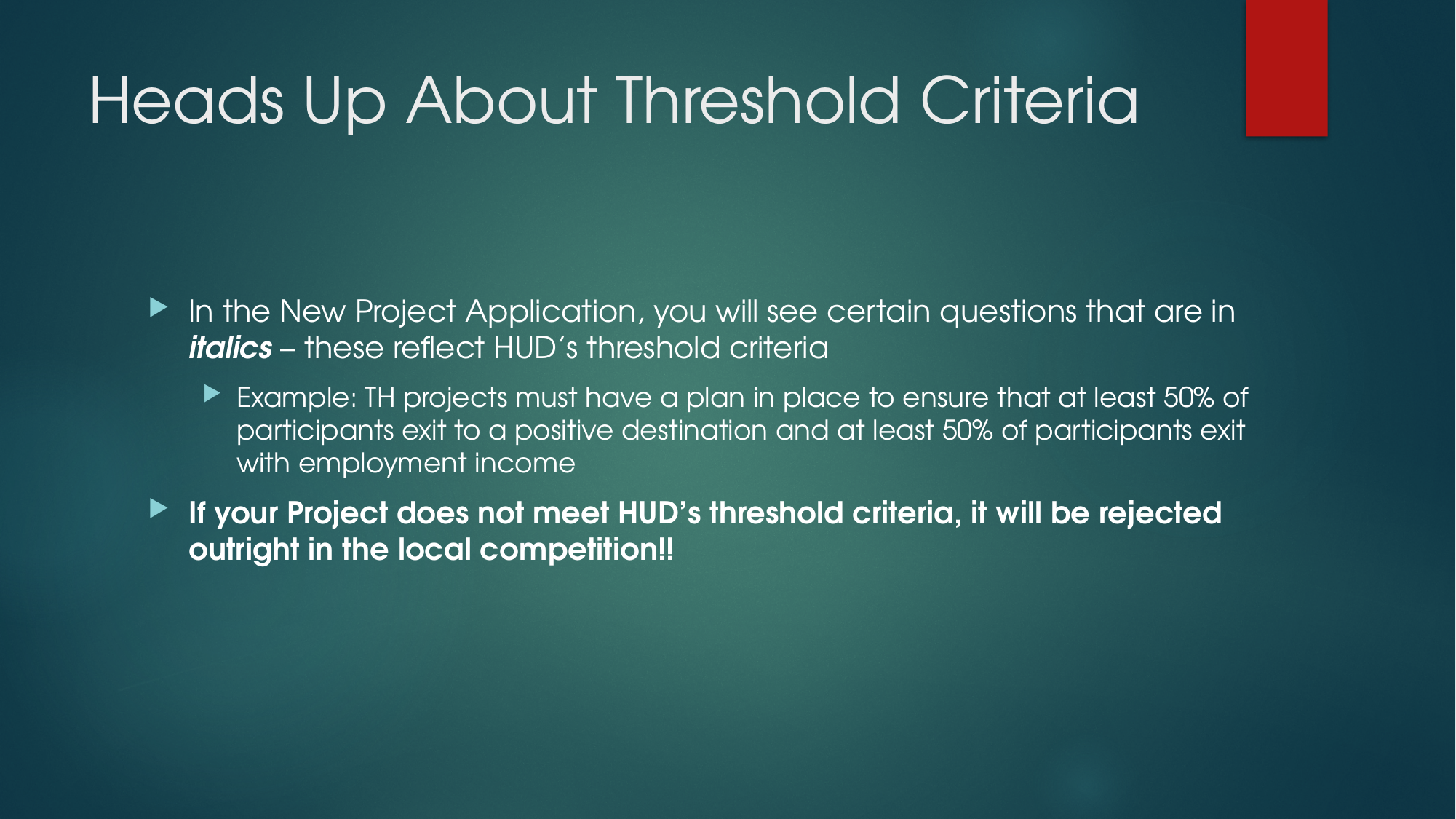

# Heads Up About Threshold Criteria
In the New Project Application, you will see certain questions that are in italics – these reflect HUD’s threshold criteria
Example: TH projects must have a plan in place to ensure that at least 50% of participants exit to a positive destination and at least 50% of participants exit with employment income
If your Project does not meet HUD’s threshold criteria, it will be rejected outright in the local competition!!